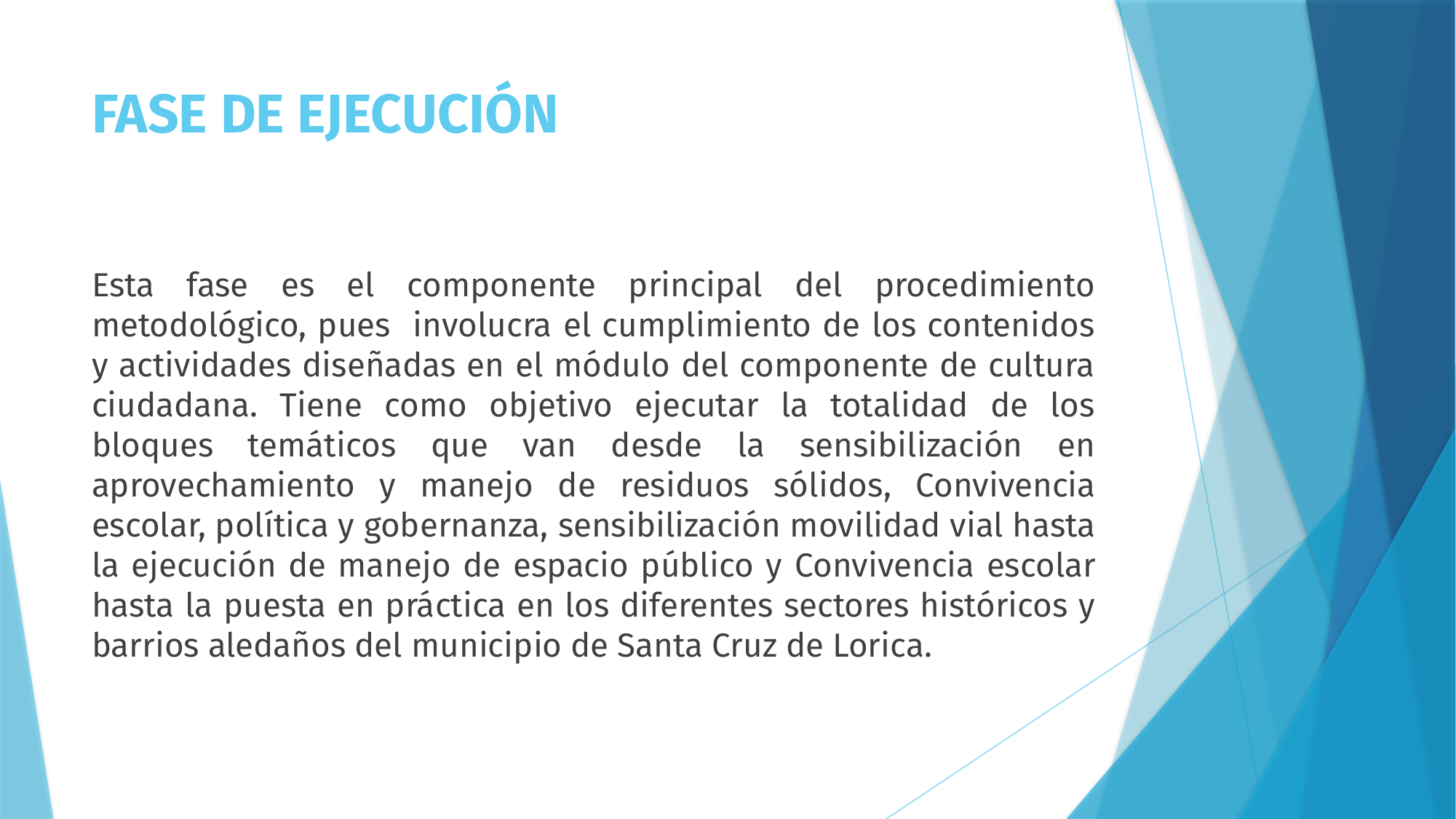

# FASE DE EJECUCIÓN
Esta fase es el componente principal del procedimiento metodológico, pues  involucra el cumplimiento de los contenidos y actividades diseñadas en el módulo del componente de cultura ciudadana. Tiene como objetivo ejecutar la totalidad de los bloques temáticos que van desde la sensibilización en aprovechamiento y manejo de residuos sólidos, Convivencia escolar, política y gobernanza, sensibilización movilidad vial hasta la ejecución de manejo de espacio público y Convivencia escolar hasta la puesta en práctica en los diferentes sectores históricos y barrios aledaños del municipio de Santa Cruz de Lorica.